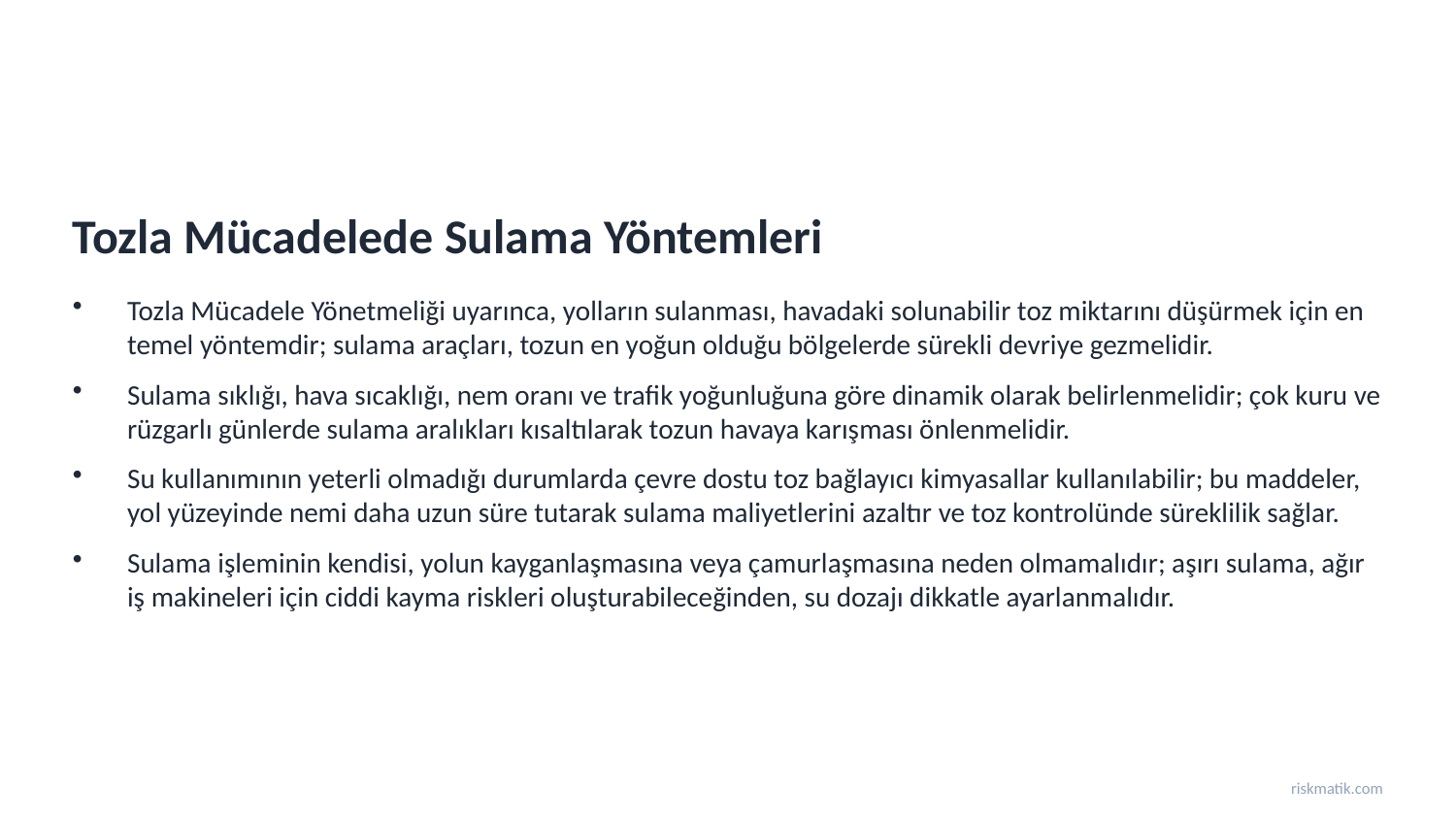

Tozla Mücadelede Sulama Yöntemleri
Tozla Mücadele Yönetmeliği uyarınca, yolların sulanması, havadaki solunabilir toz miktarını düşürmek için en temel yöntemdir; sulama araçları, tozun en yoğun olduğu bölgelerde sürekli devriye gezmelidir.
Sulama sıklığı, hava sıcaklığı, nem oranı ve trafik yoğunluğuna göre dinamik olarak belirlenmelidir; çok kuru ve rüzgarlı günlerde sulama aralıkları kısaltılarak tozun havaya karışması önlenmelidir.
Su kullanımının yeterli olmadığı durumlarda çevre dostu toz bağlayıcı kimyasallar kullanılabilir; bu maddeler, yol yüzeyinde nemi daha uzun süre tutarak sulama maliyetlerini azaltır ve toz kontrolünde süreklilik sağlar.
Sulama işleminin kendisi, yolun kayganlaşmasına veya çamurlaşmasına neden olmamalıdır; aşırı sulama, ağır iş makineleri için ciddi kayma riskleri oluşturabileceğinden, su dozajı dikkatle ayarlanmalıdır.
riskmatik.com